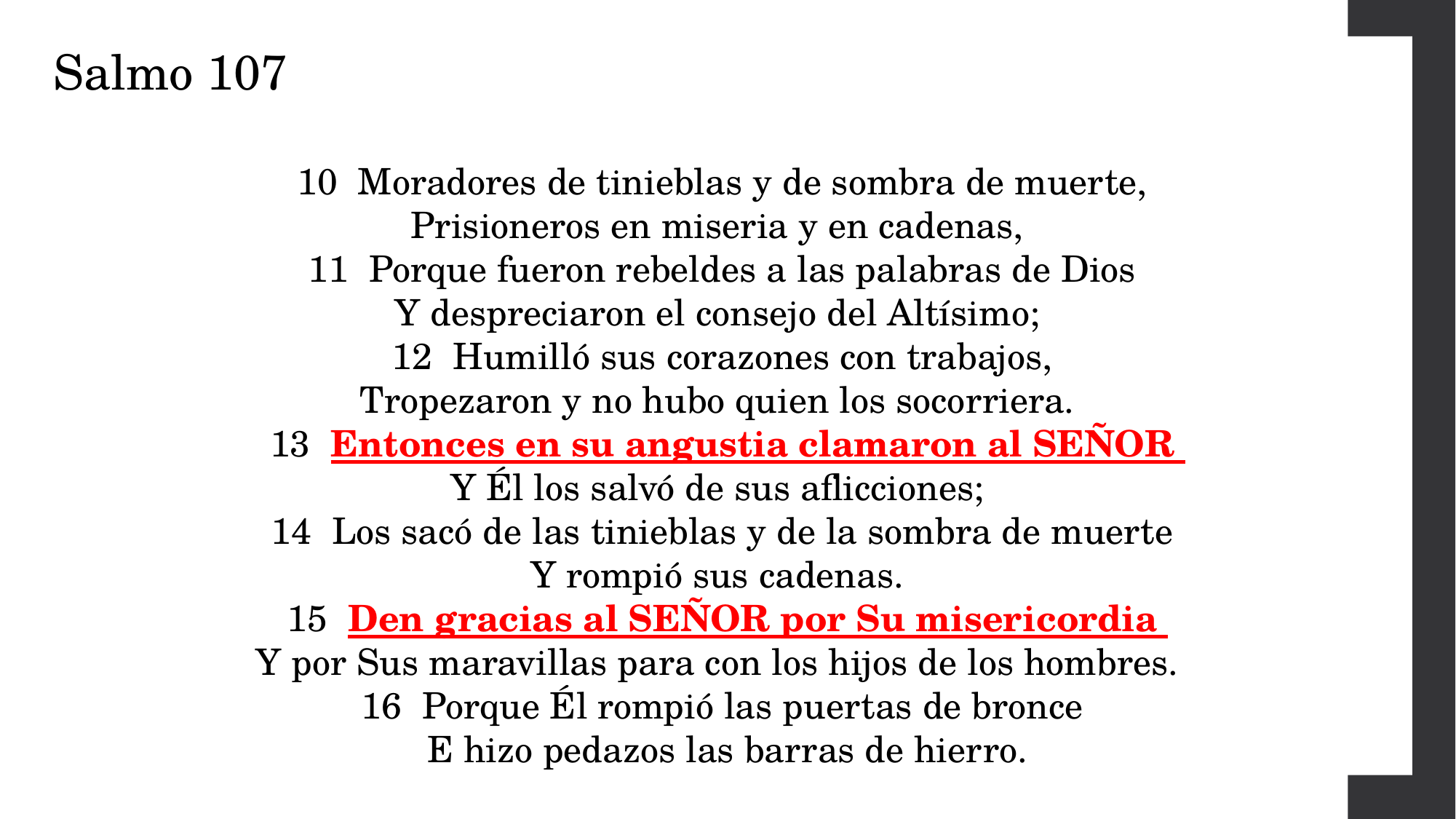

Salmo 107

10  Moradores de tinieblas y de sombra de muerte,
Prisioneros en miseria y en cadenas,
11  Porque fueron rebeldes a las palabras de Dios
Y despreciaron el consejo del Altísimo;
12  Humilló sus corazones con trabajos,
Tropezaron y no hubo quien los socorriera.
13  Entonces en su angustia clamaron al SEÑOR
Y Él los salvó de sus aflicciones;
14  Los sacó de las tinieblas y de la sombra de muerte
Y rompió sus cadenas.
15  Den gracias al SEÑOR por Su misericordia
Y por Sus maravillas para con los hijos de los hombres.
16  Porque Él rompió las puertas de bronce
E hizo pedazos las barras de hierro.